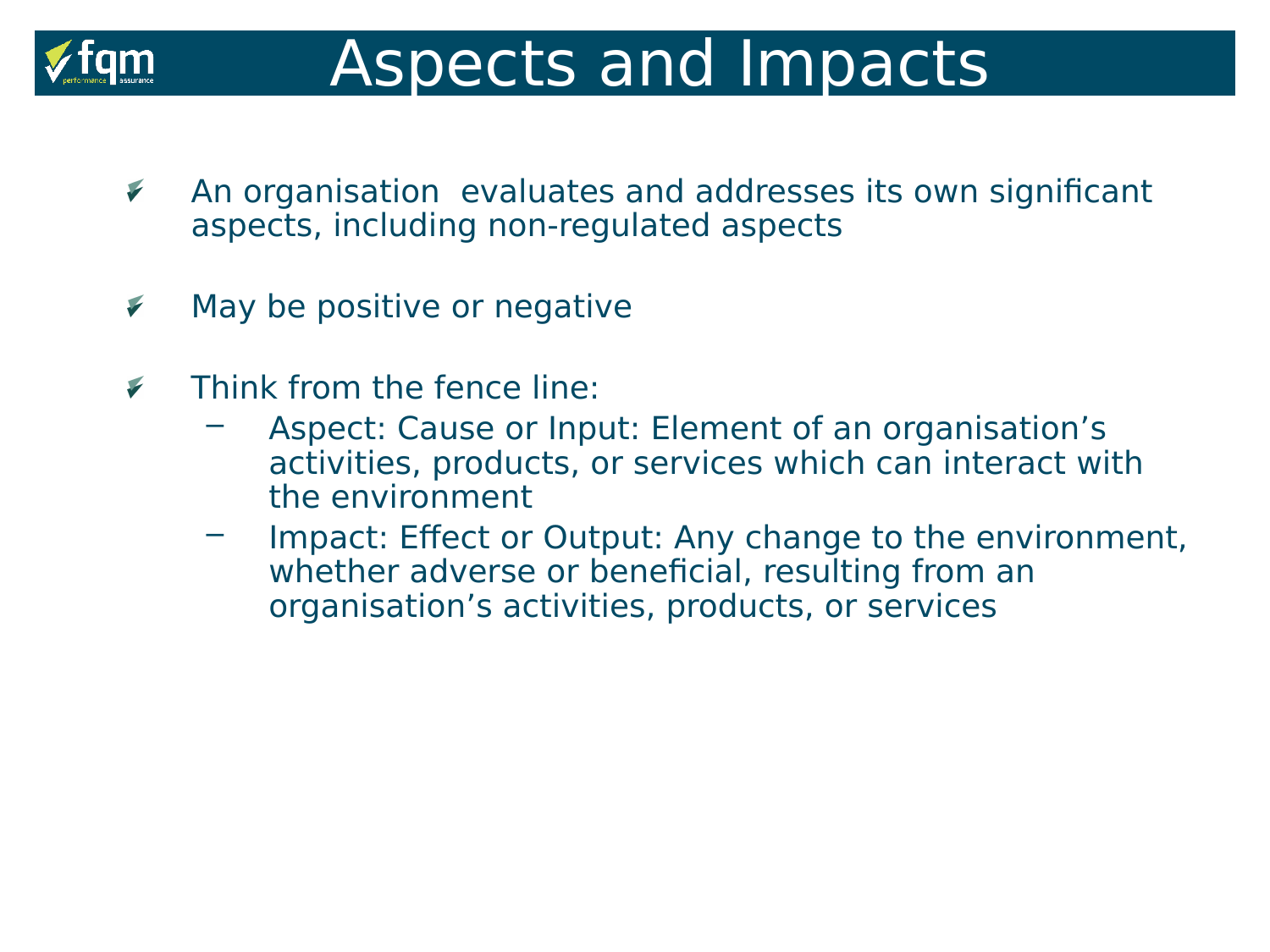

Aspects and Impacts
An organisation  evaluates and addresses its own significant aspects, including non-regulated aspects

May be positive or negative

Think from the fence line:
Aspect: Cause or Input: Element of an organisation’s activities, products, or services which can interact with the environment
Impact: Effect or Output: Any change to the environment, whether adverse or beneficial, resulting from an organisation’s activities, products, or services